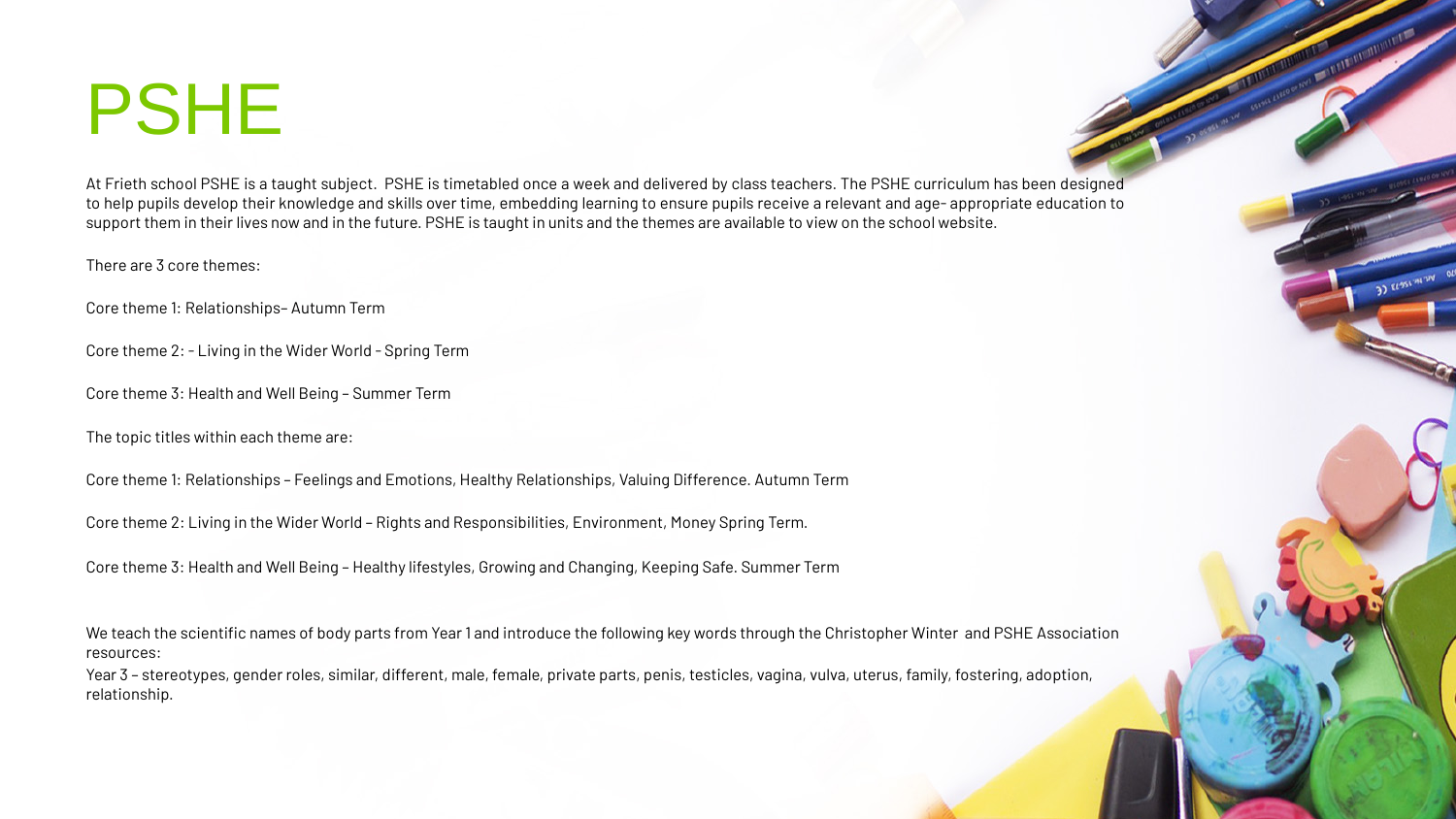

# PSHE
At Frieth school PSHE is a taught subject.  PSHE is timetabled once a week and delivered by class teachers. The PSHE curriculum has been designed to help pupils develop their knowledge and skills over time, embedding learning to ensure pupils receive a relevant and age- appropriate education to support them in their lives now and in the future. PSHE is taught in units and the themes are available to view on the school website.
There are 3 core themes:
Core theme 1: Relationships– Autumn Term
Core theme 2: - Living in the Wider World - Spring Term
Core theme 3: Health and Well Being – Summer Term
The topic titles within each theme are:
Core theme 1: Relationships – Feelings and Emotions, Healthy Relationships, Valuing Difference. Autumn Term
Core theme 2: Living in the Wider World – Rights and Responsibilities, Environment, Money Spring Term.

Core theme 3: Health and Well Being – Healthy lifestyles, Growing and Changing, Keeping Safe. Summer Term

We teach the scientific names of body parts from Year 1 and introduce the following key words through the Christopher Winter  and PSHE Association resources:
Year 3 – stereotypes, gender roles, similar, different, male, female, private parts, penis, testicles, vagina, vulva, uterus, family, fostering, adoption, relationship.